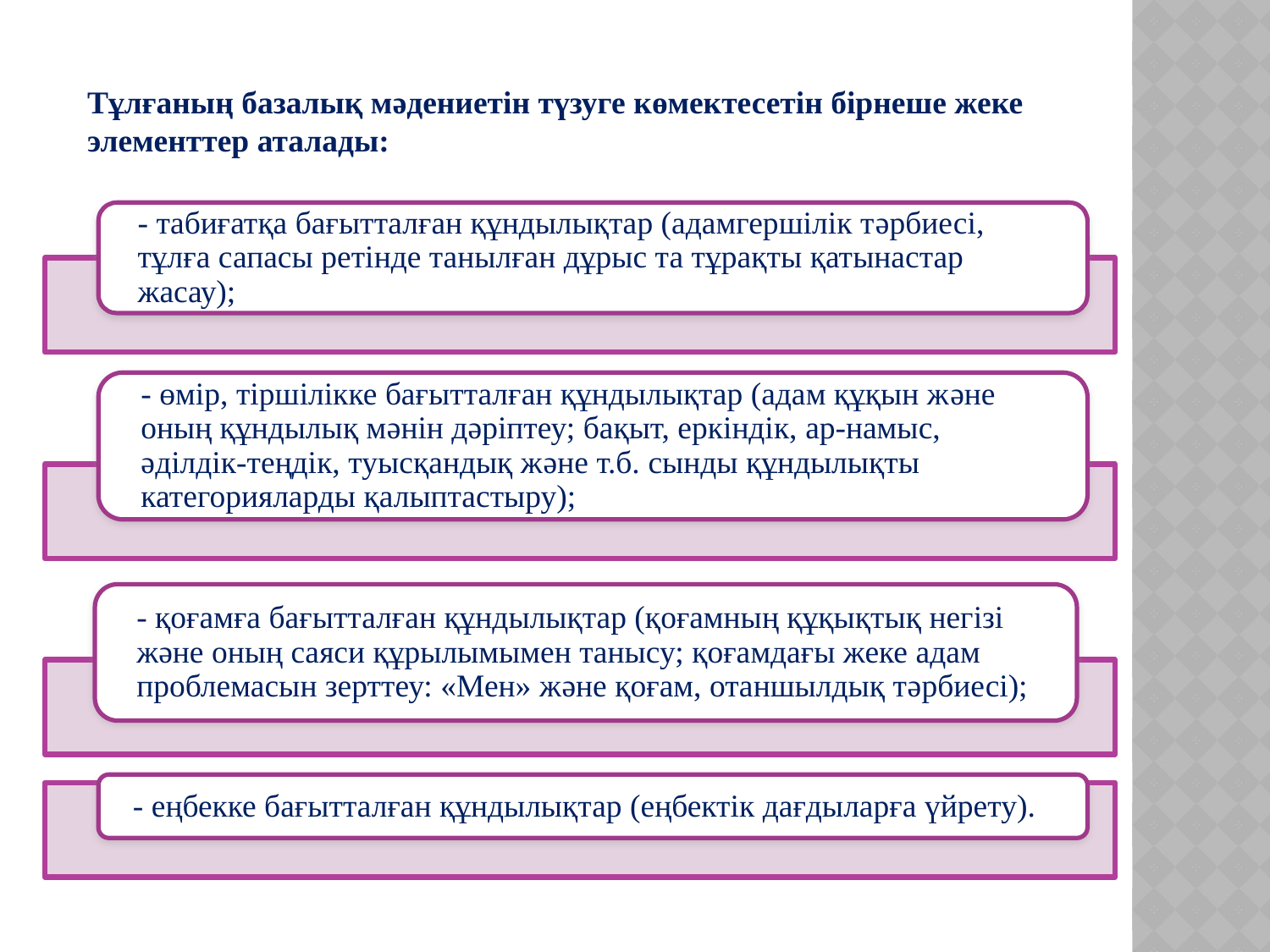

Тұлғаның базалық мəдениетін түзуге көмектесетін бірнеше жеке элементтер аталады:
- табиғатқа бағытталған құндылықтар (адамгершілік тəрбиесі, тұлға сапасы ретінде танылған дұрыс та тұрақты қатынастар жасау);
- өмір, тіршілікке бағытталған құндылықтар (адам құқын жəне оның құндылық мəнін дəріптеу; бақыт, еркіндік, ар-намыс, əділдік-теңдік, туысқандық жəне т.б. сынды құндылықты категорияларды қалыптастыру);
- қоғамға бағытталған құндылықтар (қоғамның құқықтық негізі жəне оның саяси құрылымымен танысу; қоғамдағы жеке адам проблемасын зерттеу: «Мен» жəне қоғам, отаншылдық тəрбиесі);
- еңбекке бағытталған құндылықтар (еңбектік дағдыларға үйрету).